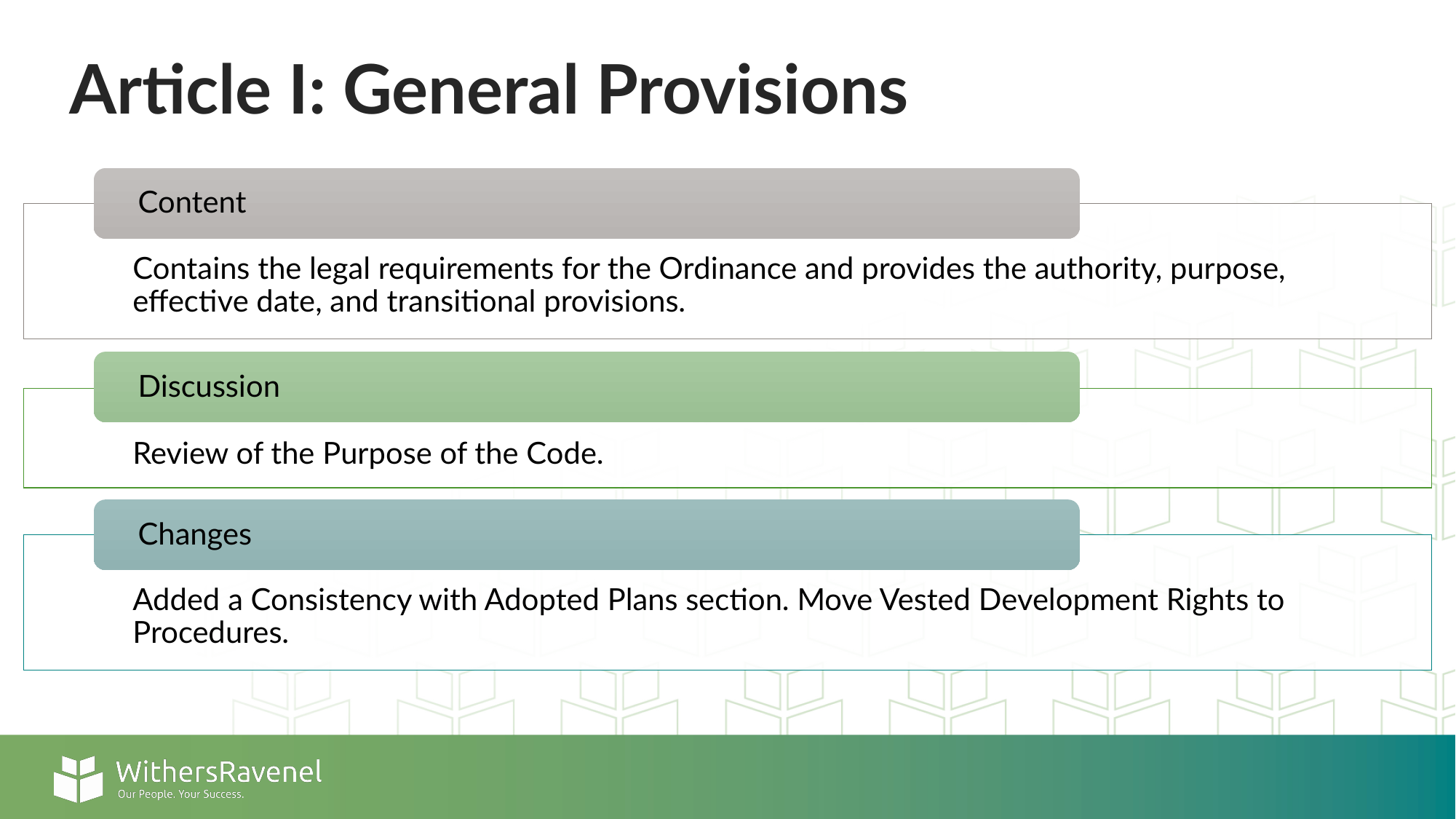

# Article I: General Provisions
Contains the legal requirements for the Ordinance and provides the authority, purpose, effective date, and transitional provisions.
Content
Review of the Purpose of the Code.
Discussion
Added a Consistency with Adopted Plans section. Move Vested Development Rights to Procedures.
Changes